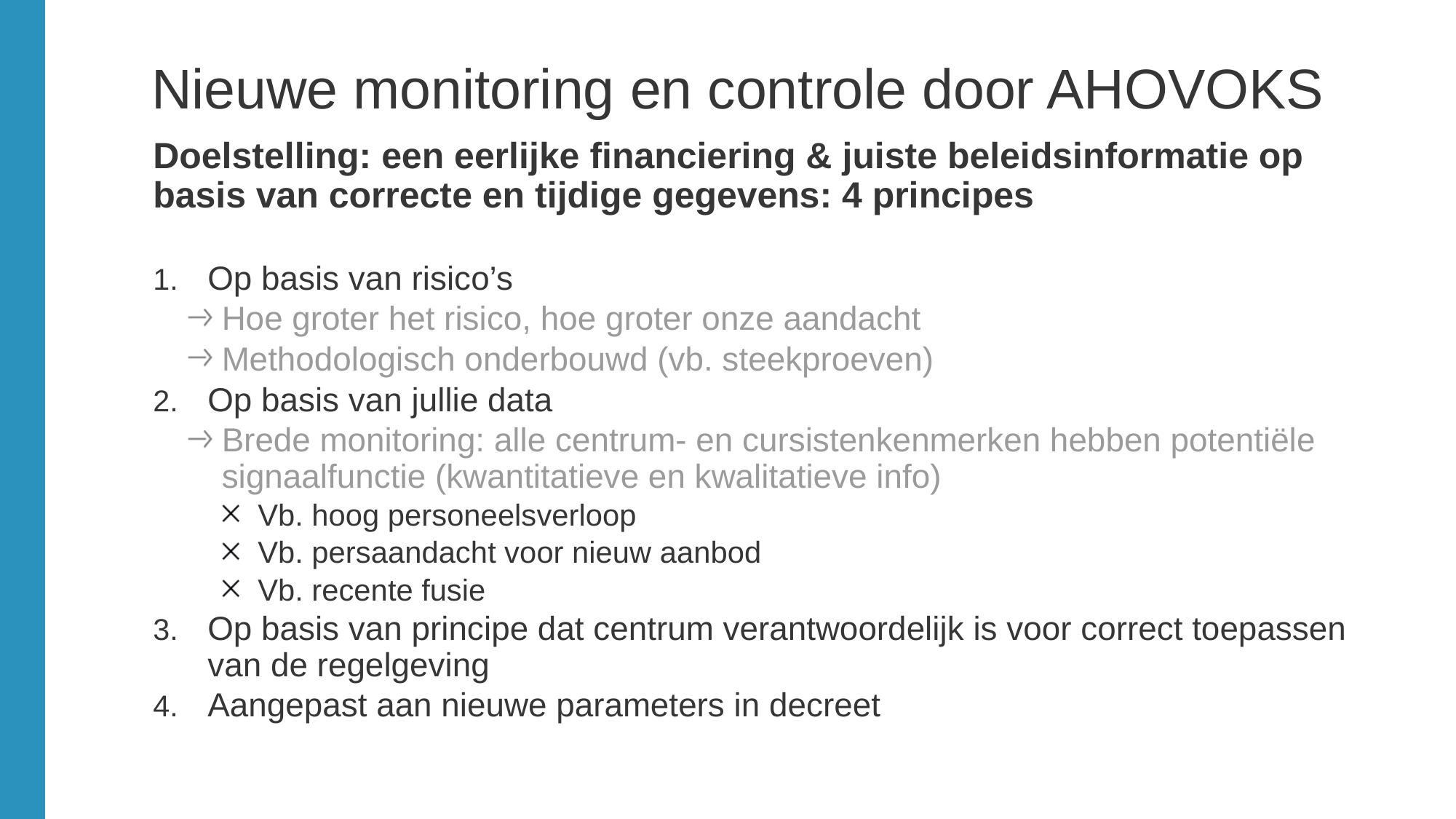

# Nieuwe monitoring en controle door AHOVOKS
Doelstelling: een eerlijke financiering & juiste beleidsinformatie op basis van correcte en tijdige gegevens: 4 principes

Op basis van risico’s
Hoe groter het risico, hoe groter onze aandacht
Methodologisch onderbouwd (vb. steekproeven)
Op basis van jullie data
Brede monitoring: alle centrum- en cursistenkenmerken hebben potentiële signaalfunctie (kwantitatieve en kwalitatieve info)
Vb. hoog personeelsverloop
Vb. persaandacht voor nieuw aanbod
Vb. recente fusie
Op basis van principe dat centrum verantwoordelijk is voor correct toepassen van de regelgeving
Aangepast aan nieuwe parameters in decreet